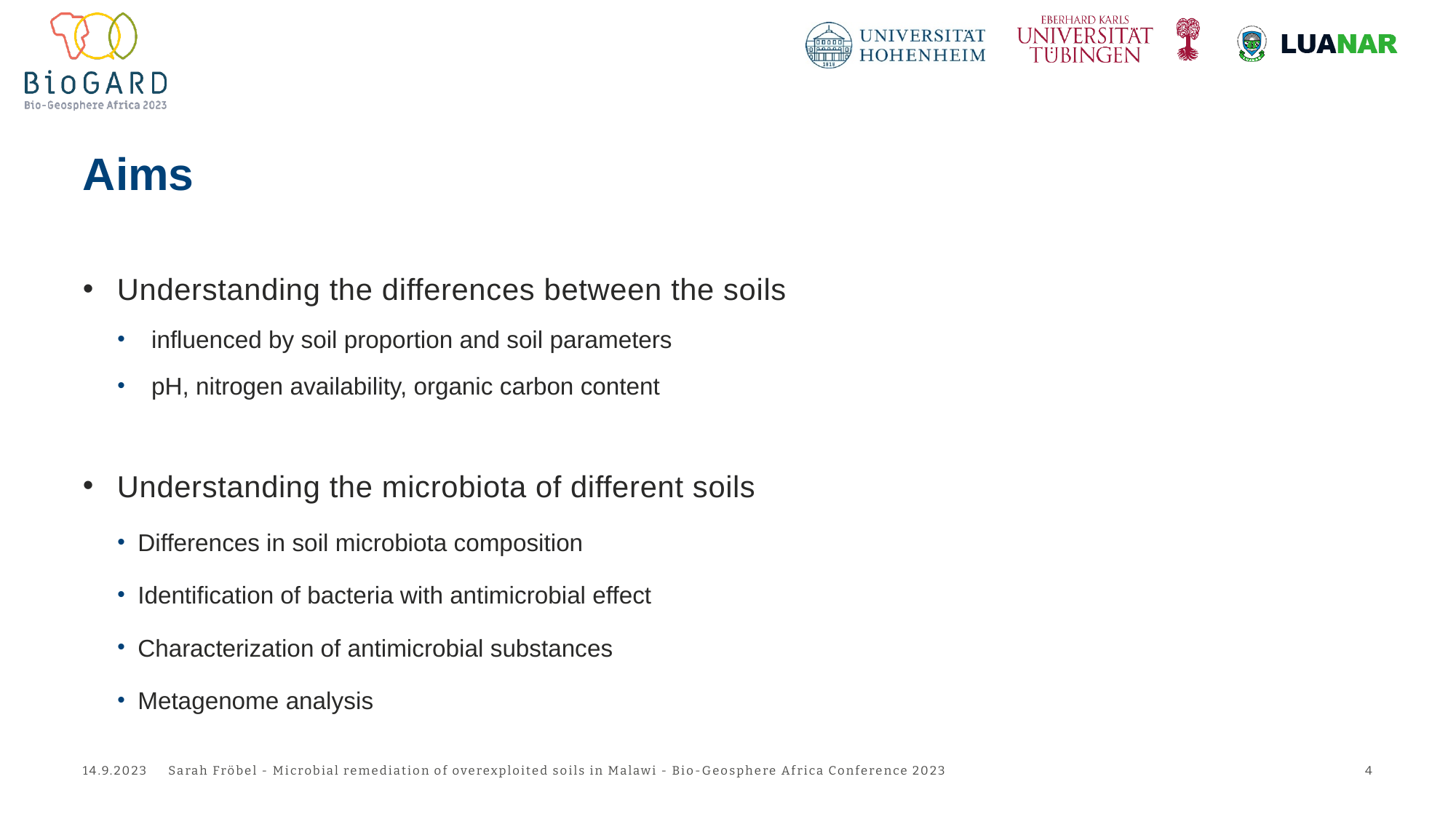

# Aims
Understanding the differences between the soils
influenced by soil proportion and soil parameters
pH, nitrogen availability, organic carbon content

Understanding the microbiota of different soils
Differences in soil microbiota composition
Identification of bacteria with antimicrobial effect
Characterization of antimicrobial substances
Metagenome analysis
14.9.2023
Sarah Fröbel - Microbial remediation of overexploited soils in Malawi - Bio-Geosphere Africa Conference 2023
4